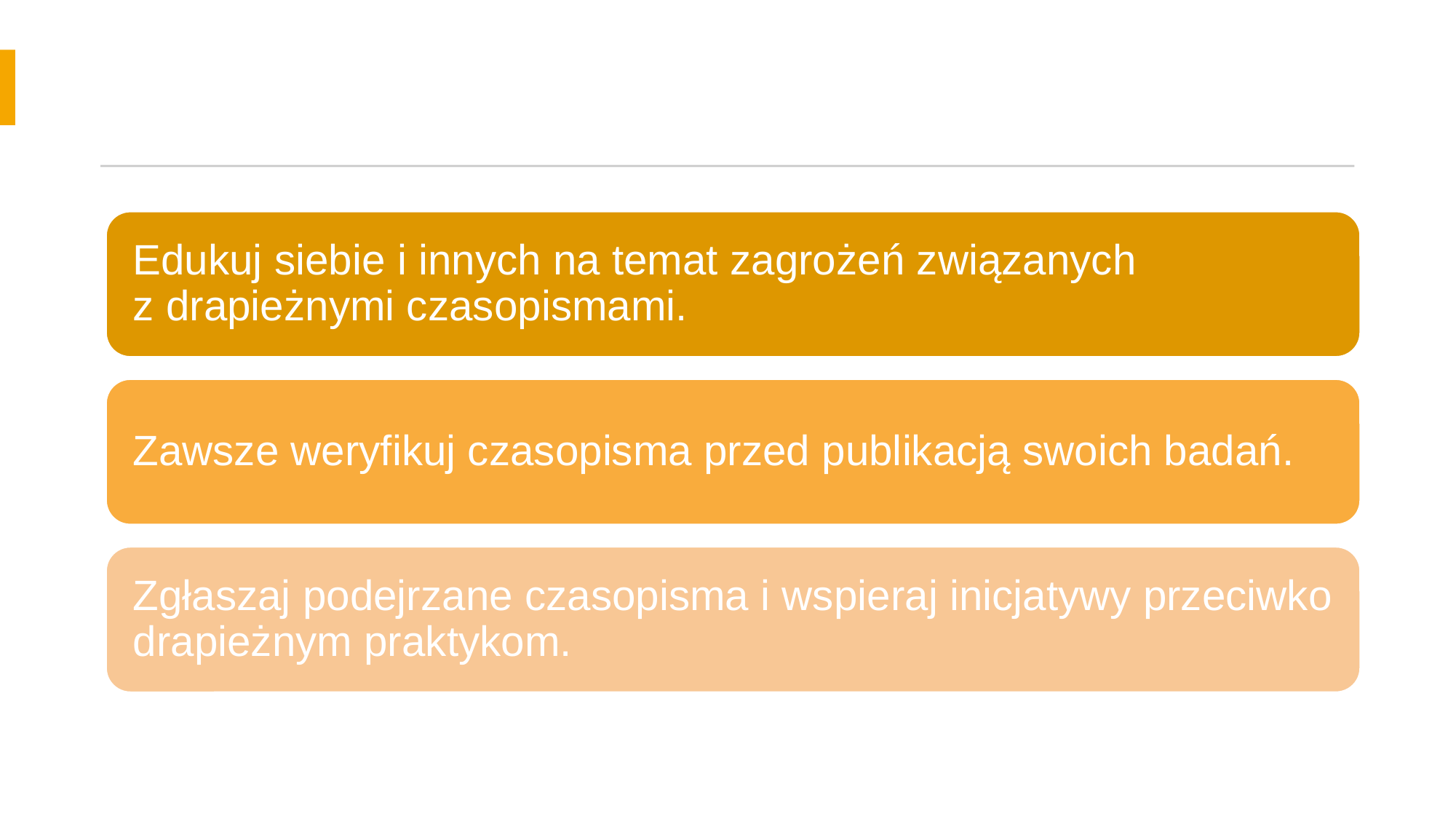

Edukuj siebie i innych na temat zagrożeń związanych z drapieżnymi czasopismami.
Zawsze weryfikuj czasopisma przed publikacją swoich badań.
Zgłaszaj podejrzane czasopisma i wspieraj inicjatywy przeciwko drapieżnym praktykom.

15